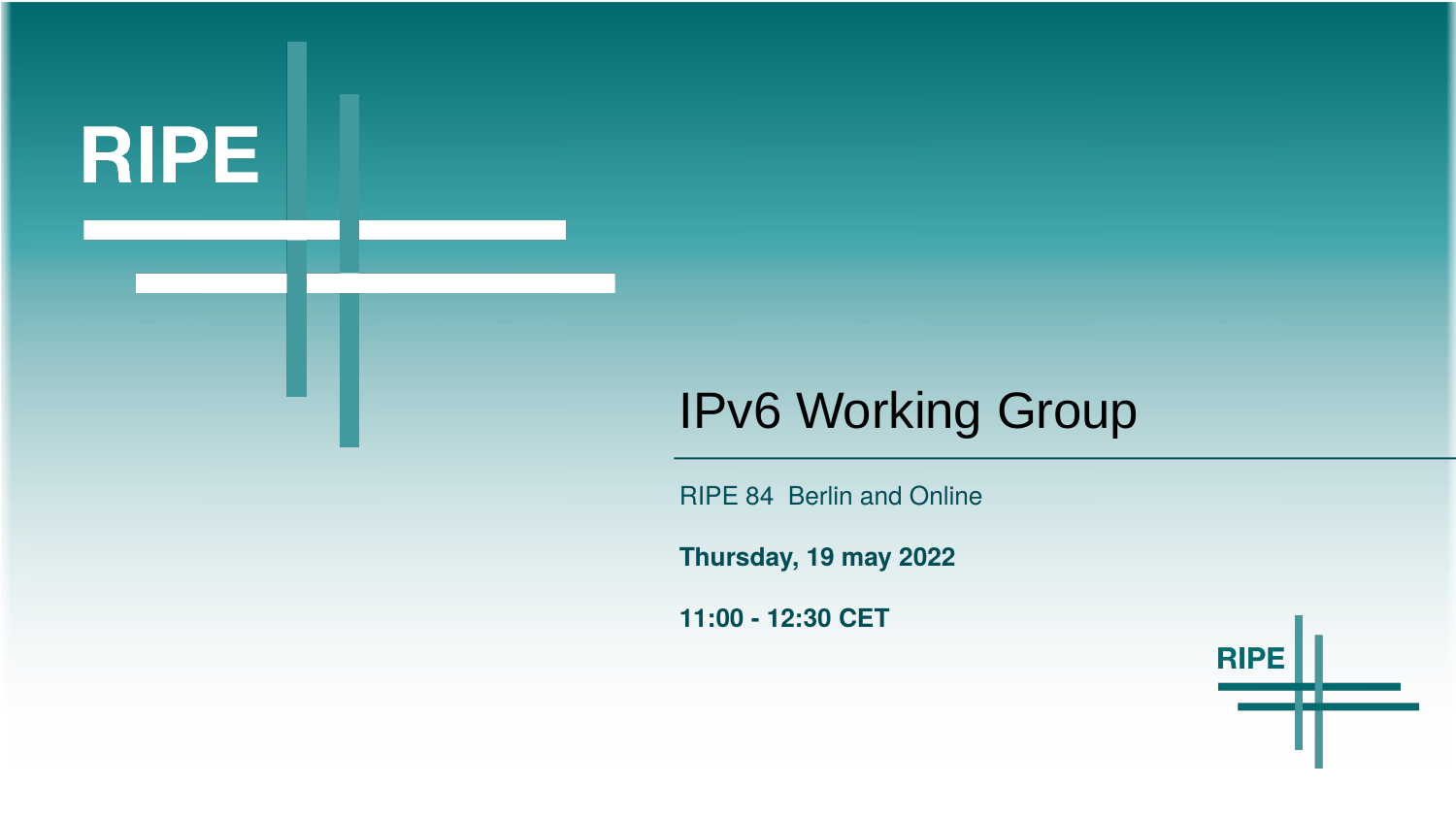

# IPv6 Working Group
RIPE 84  Berlin and Online

Thursday, 19 may 2022

11:00 - 12:30 CET